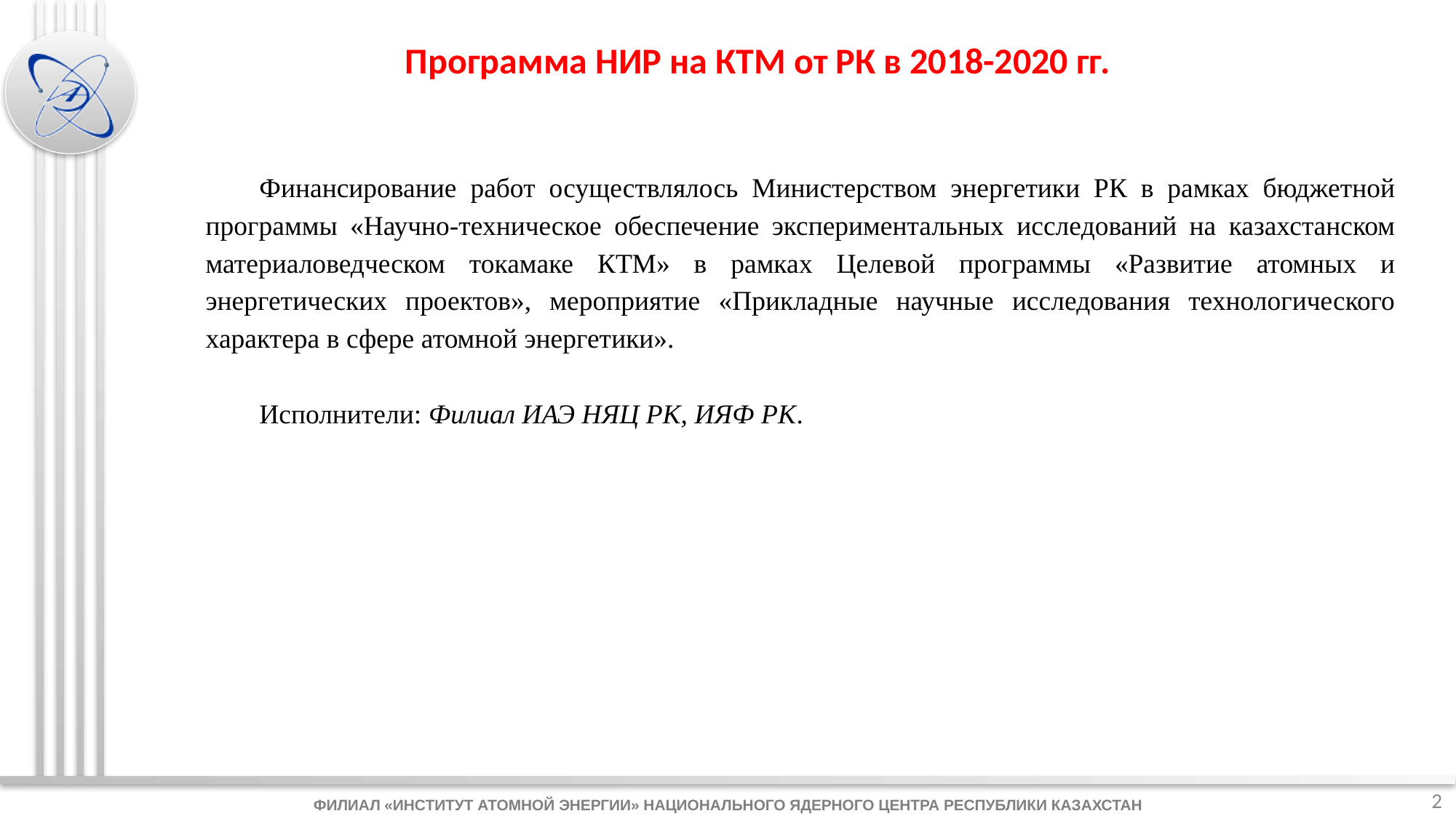

# Программа НИР на КТМ от РК в 2018-2020 гг.
Финансирование работ осуществлялось Министерством энергетики РК в рамках бюджетной программы «Научно-техническое обеспечение экспериментальных исследований на казахстанском материаловедческом токамаке КТМ» в рамках Целевой программы «Развитие атомных и энергетических проектов», мероприятие «Прикладные научные исследования технологического характера в сфере атомной энергетики».

Исполнители: Филиал ИАЭ НЯЦ РК, ИЯФ РК.
2